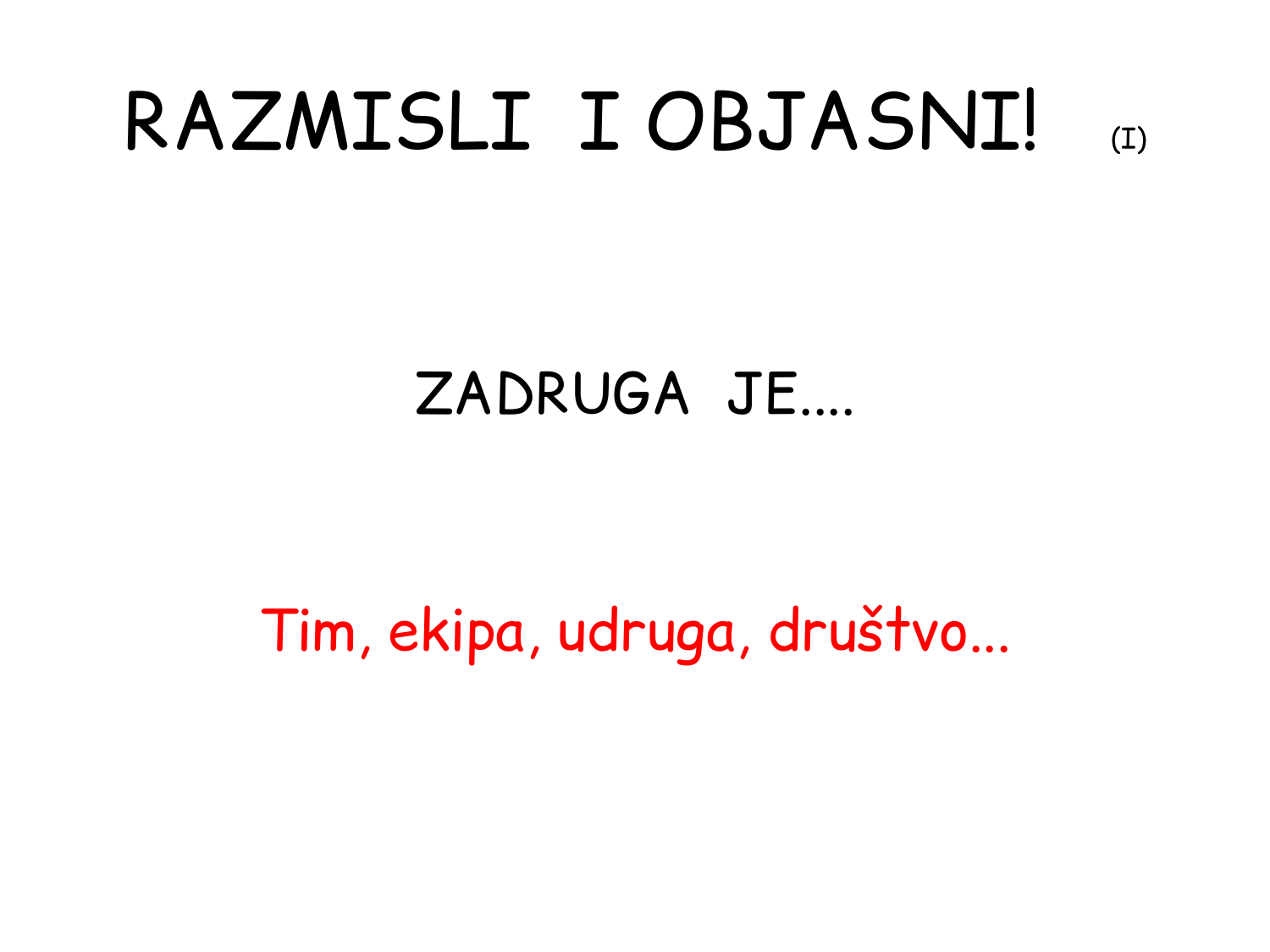

# RAZMISLI  I OBJASNI!   (I)

ZADRUGA  JE....

Tim, ekipa, udruga, društvo...